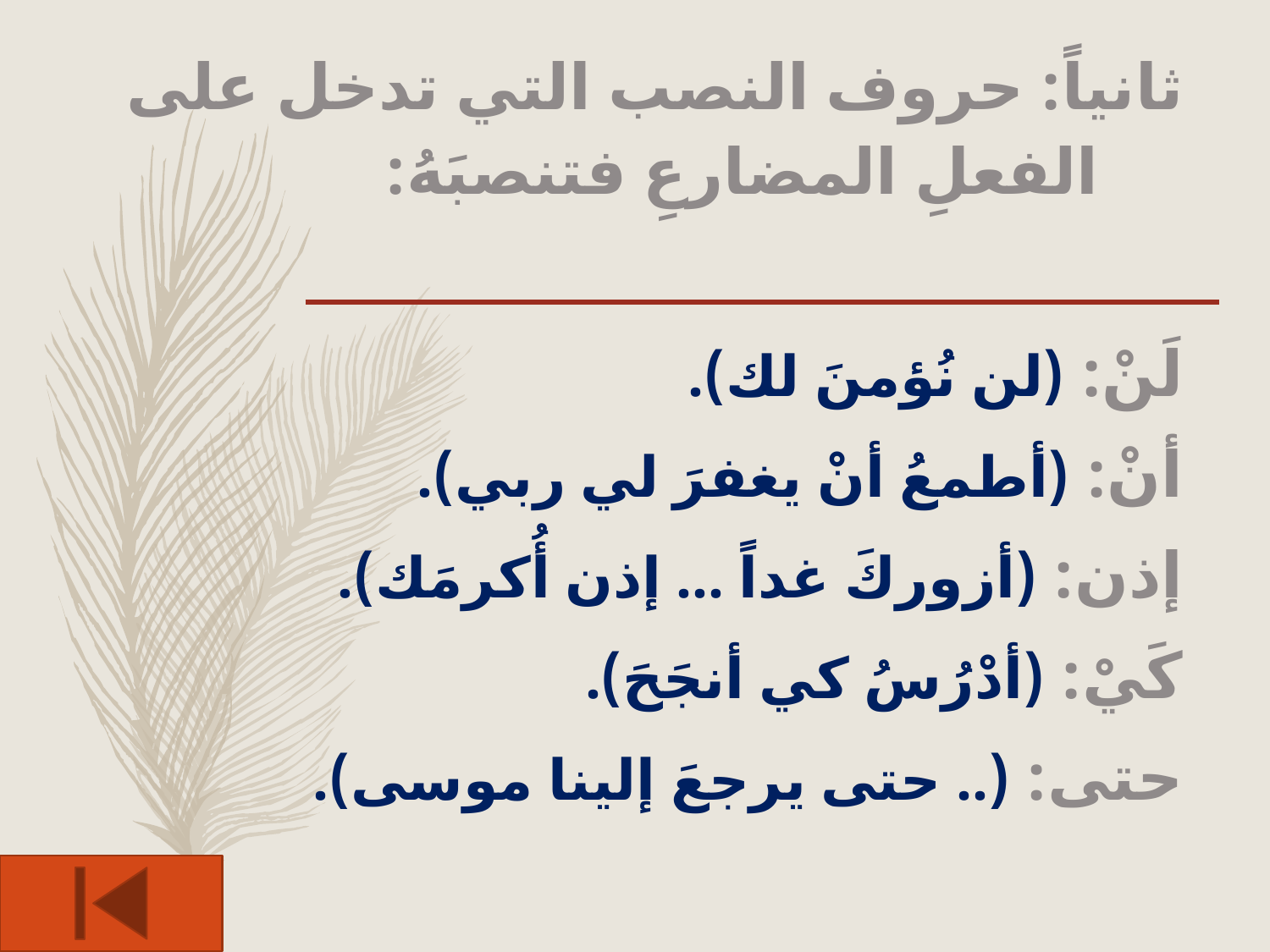

ثانياً: حروف النصب التي تدخل على الفعلِ المضارعِ فتنصبَهُ:

لَنْ: (لن نُؤمنَ لك).
أنْ: (أطمعُ أنْ يغفرَ لي ربي).
إذن: (أزوركَ غداً ... إذن أُكرمَك).
كَيْ: (أدْرُسُ كي أنجَحَ).
حتى: (.. حتى يرجعَ إلينا موسى).